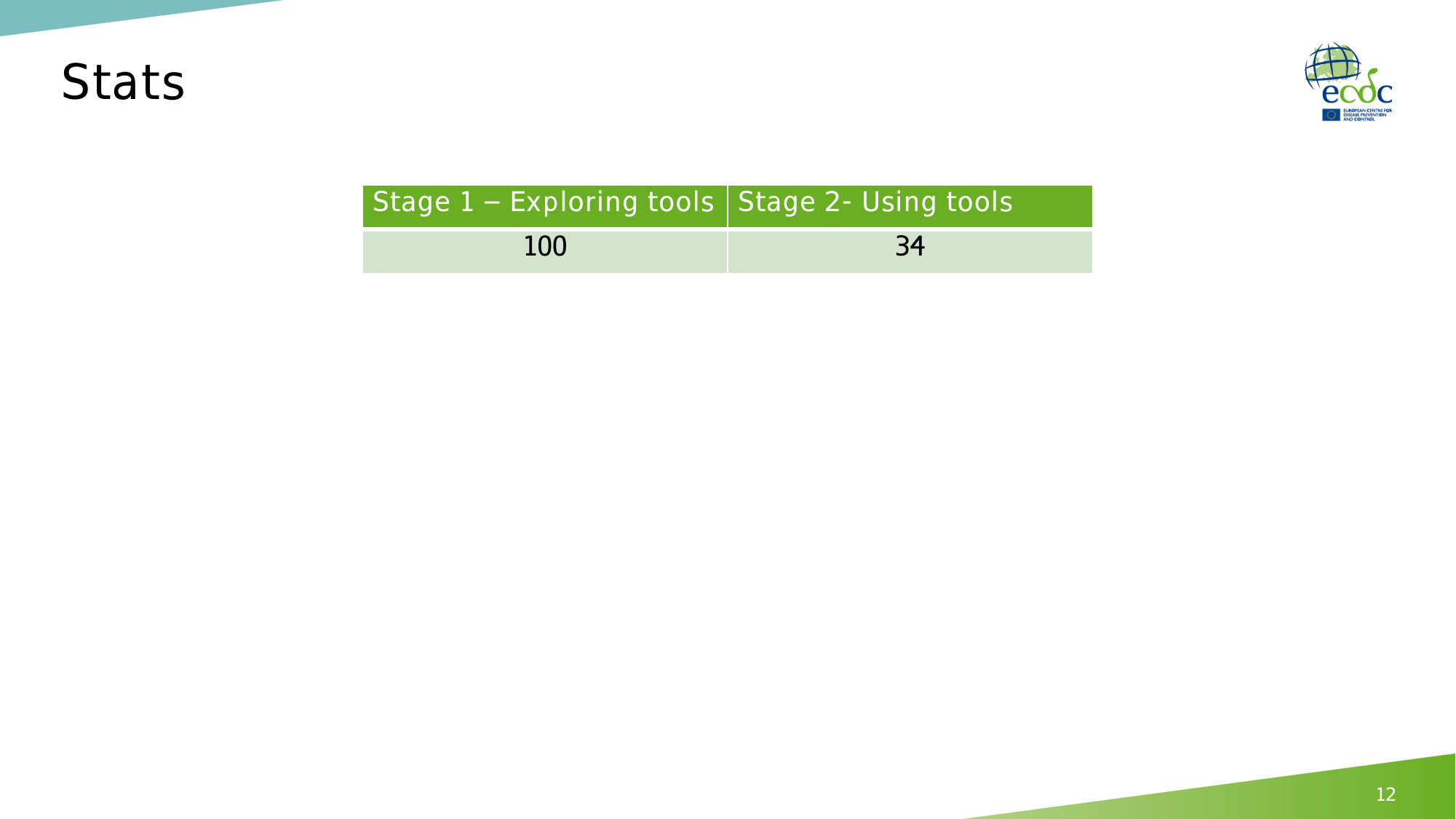

# Stats
| Stage 1 – Exploring tools | Stage 2- Using tools |
| --- | --- |
| 100 | 34 |

12